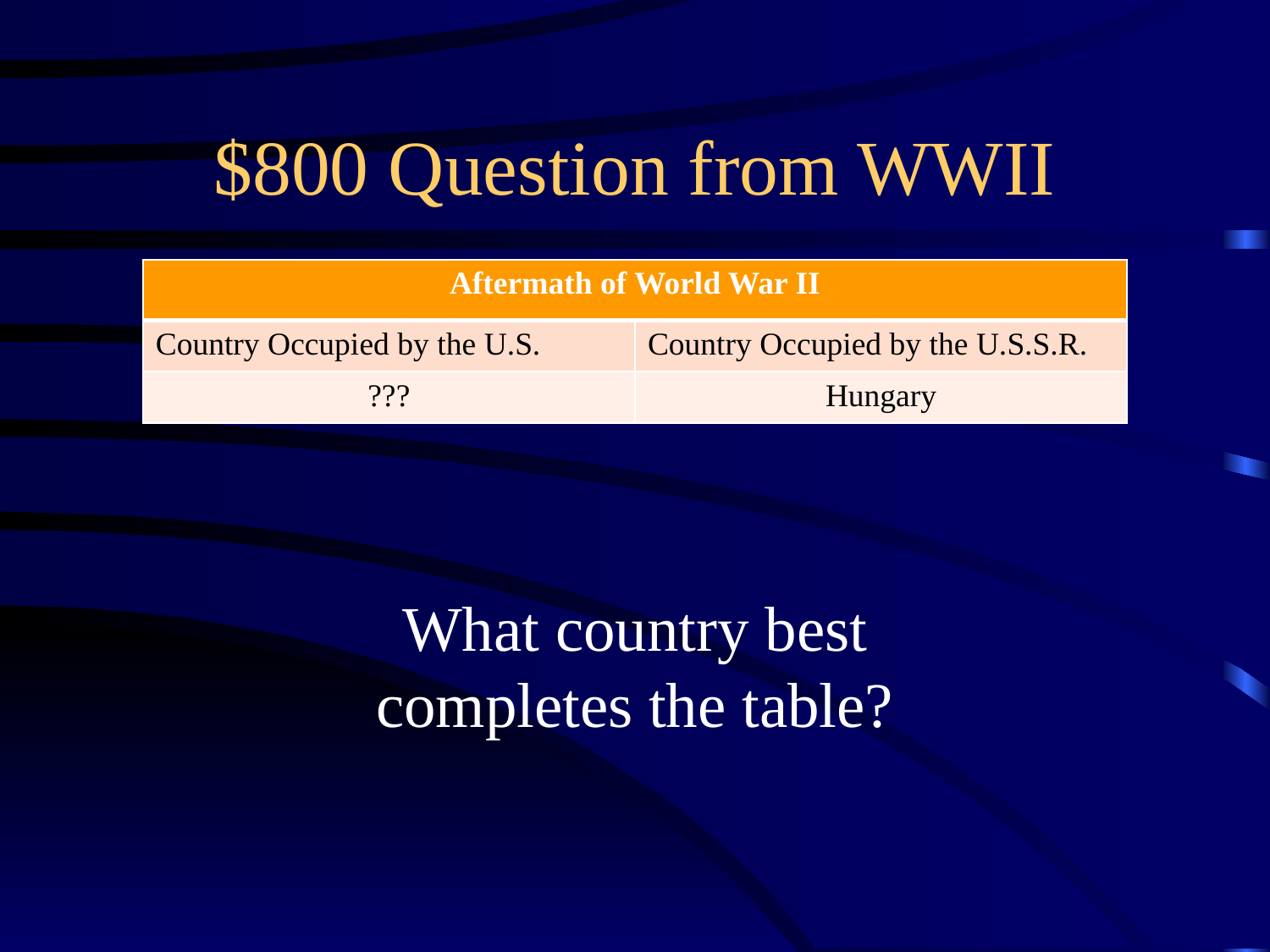

# $800 Question from WWII
| Aftermath of World War II |  |
| --- | --- |
| Country Occupied by the U.S. | Country Occupied by the U.S.S.R. |
| ??? | Hungary |
What country best completes the table?